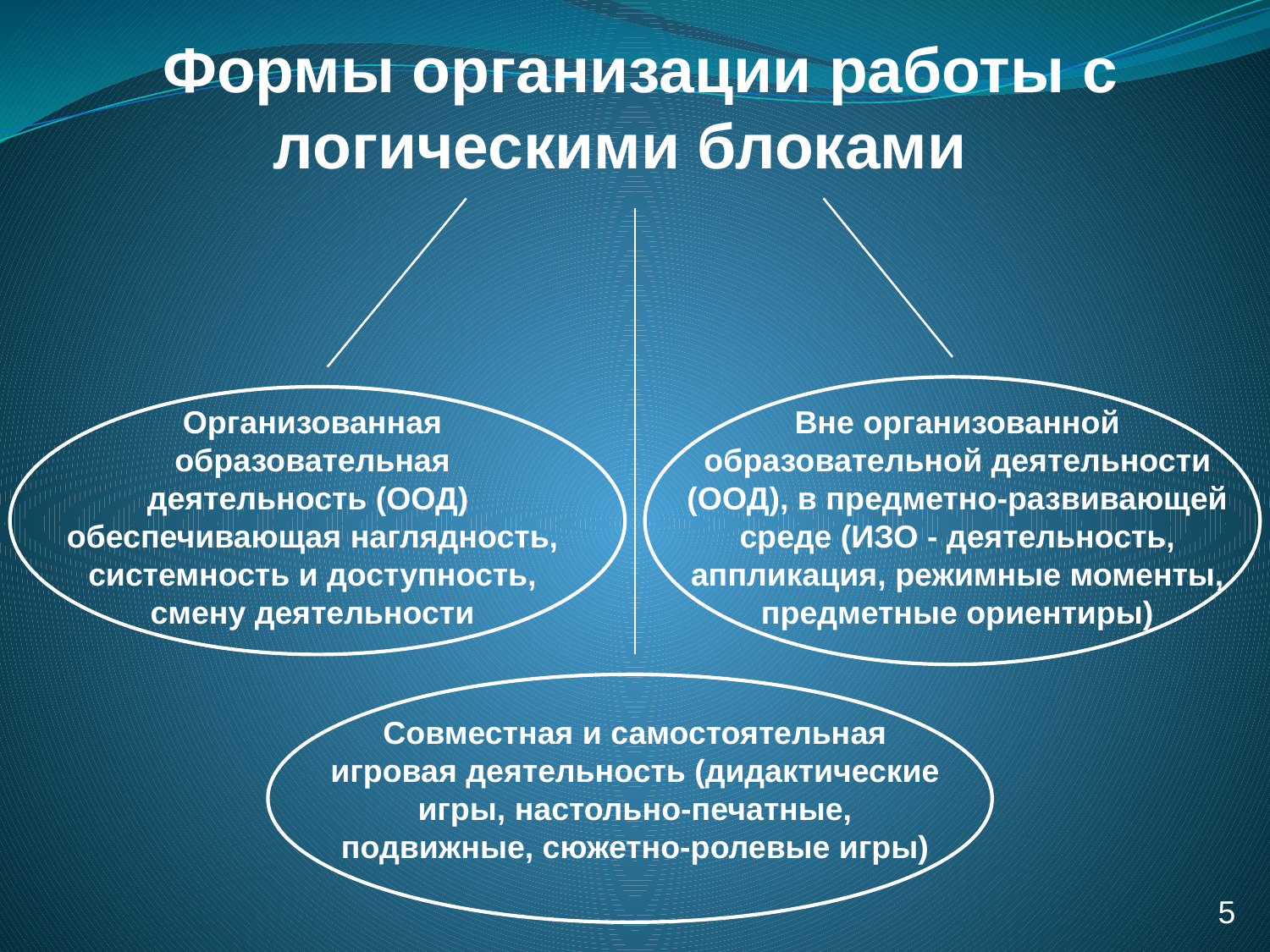

Формы организации работы с логическими блоками

Организованная образовательная деятельность (ООД)  обеспечивающая наглядность, системность и доступность, смену деятельности
Вне организованной образовательной деятельности (ООД), в предметно-развивающей среде (ИЗО - деятельность, аппликация, режимные моменты, предметные ориентиры)

Совместная и самостоятельная игровая деятельность (дидактические игры, настольно-печатные, подвижные, сюжетно-ролевые игры)
5